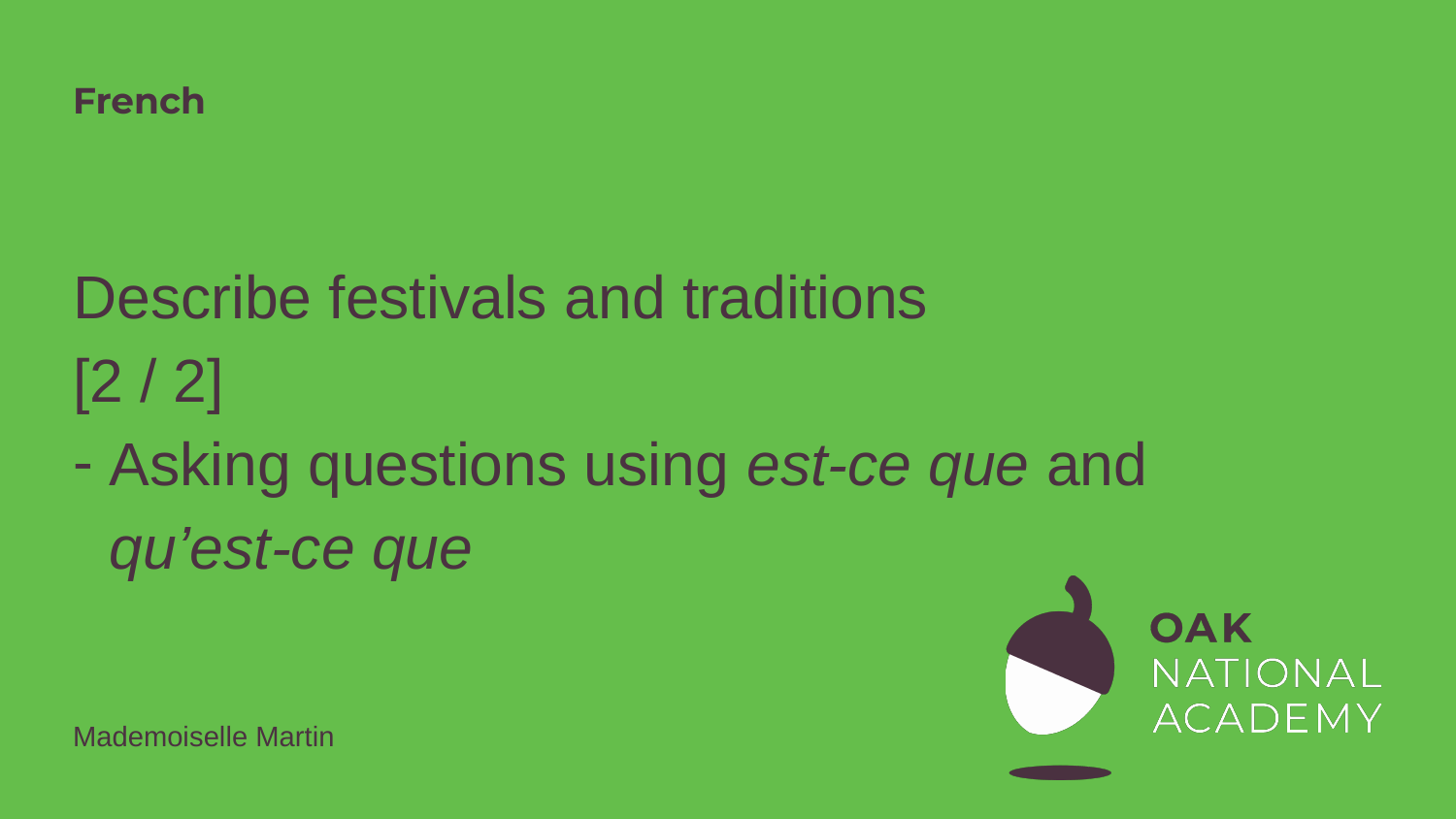

French
# Describe festivals and traditions
[2 / 2]
Asking questions using est-ce que and qu’est-ce que
Mademoiselle Martin